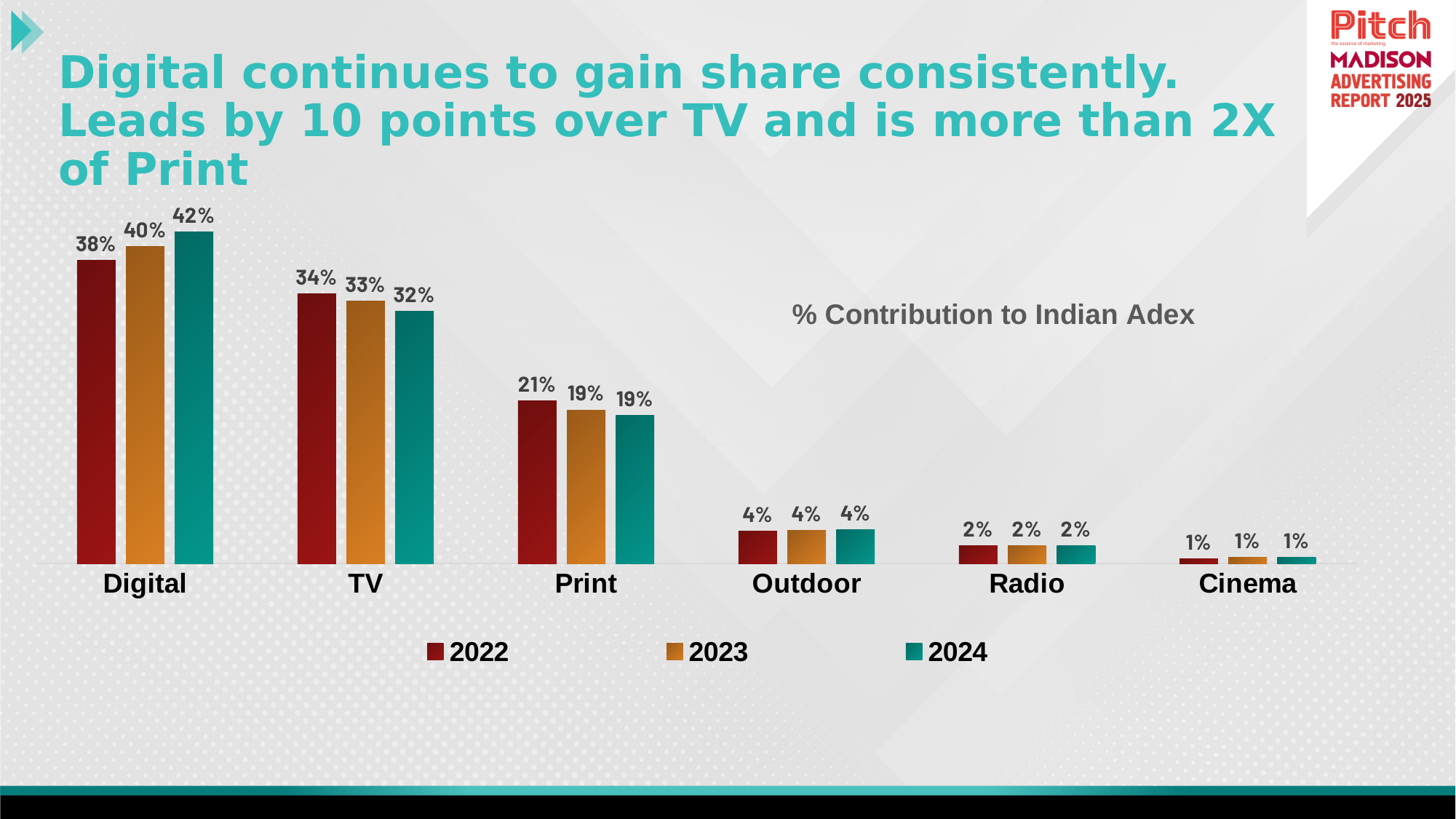

# Digital continues to gain share consistently.  Leads by 10 points over TV and is more than 2X of Print

### Chart: % Contribution to Indian Adex

| Category | 2022 | 2023 | 2024 |
|---|---|---|---|
| Digital | 0.38311068158116823 | 0.4009957577564342 | 0.41944713800696004 |
| TV | 0.3414345605401352 | 0.3320577235026725 | 0.3190660548994502 |
| Print | 0.20567624105388066 | 0.19437095802844706 | 0.1877381835309591 |
| Outdoor | 0.04082258114113187 | 0.04180627394667411 | 0.0430648858774665 |
| Radio | 0.022625985806521882 | 0.022937336360551328 | 0.022802665653813642 |
| Cinema | 0.006329949877162142 | 0.007831950405220682 | 0.007881072031350415 |